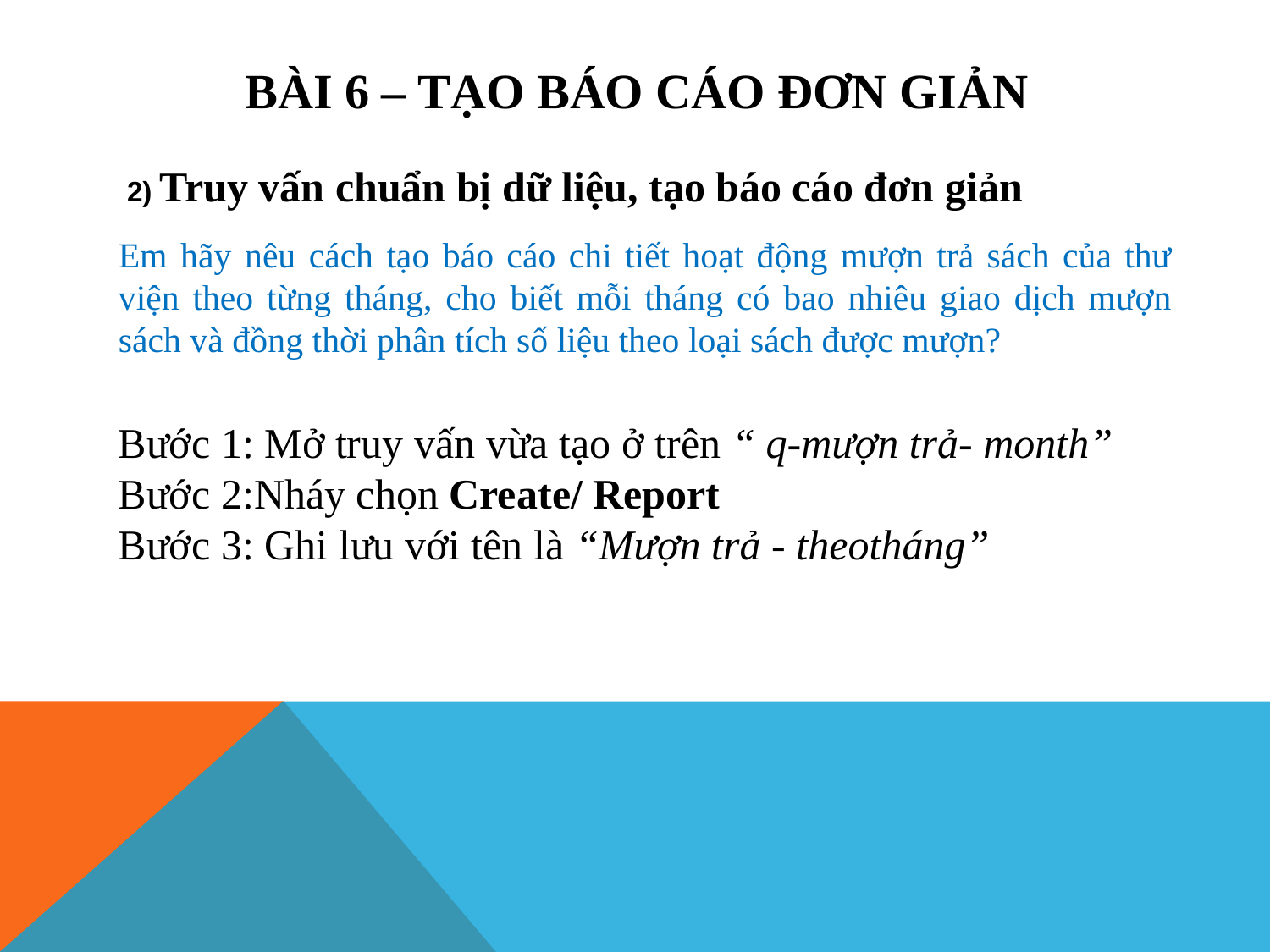

# BÀI 6 – TẠO BÁO CÁO ĐƠN GIẢN
2) Truy vấn chuẩn bị dữ liệu, tạo báo cáo đơn giản
Em hãy nêu cách tạo báo cáo chi tiết hoạt động mượn trả sách của thư viện theo từng tháng, cho biết mỗi tháng có bao nhiêu giao dịch mượn sách và đồng thời phân tích số liệu theo loại sách được mượn?

Bước 1: Mở truy vấn vừa tạo ở trên “ q-mượn trả- month”
Bước 2:Nháy chọn Create/ Report
Bước 3: Ghi lưu với tên là “Mượn trả - theotháng”